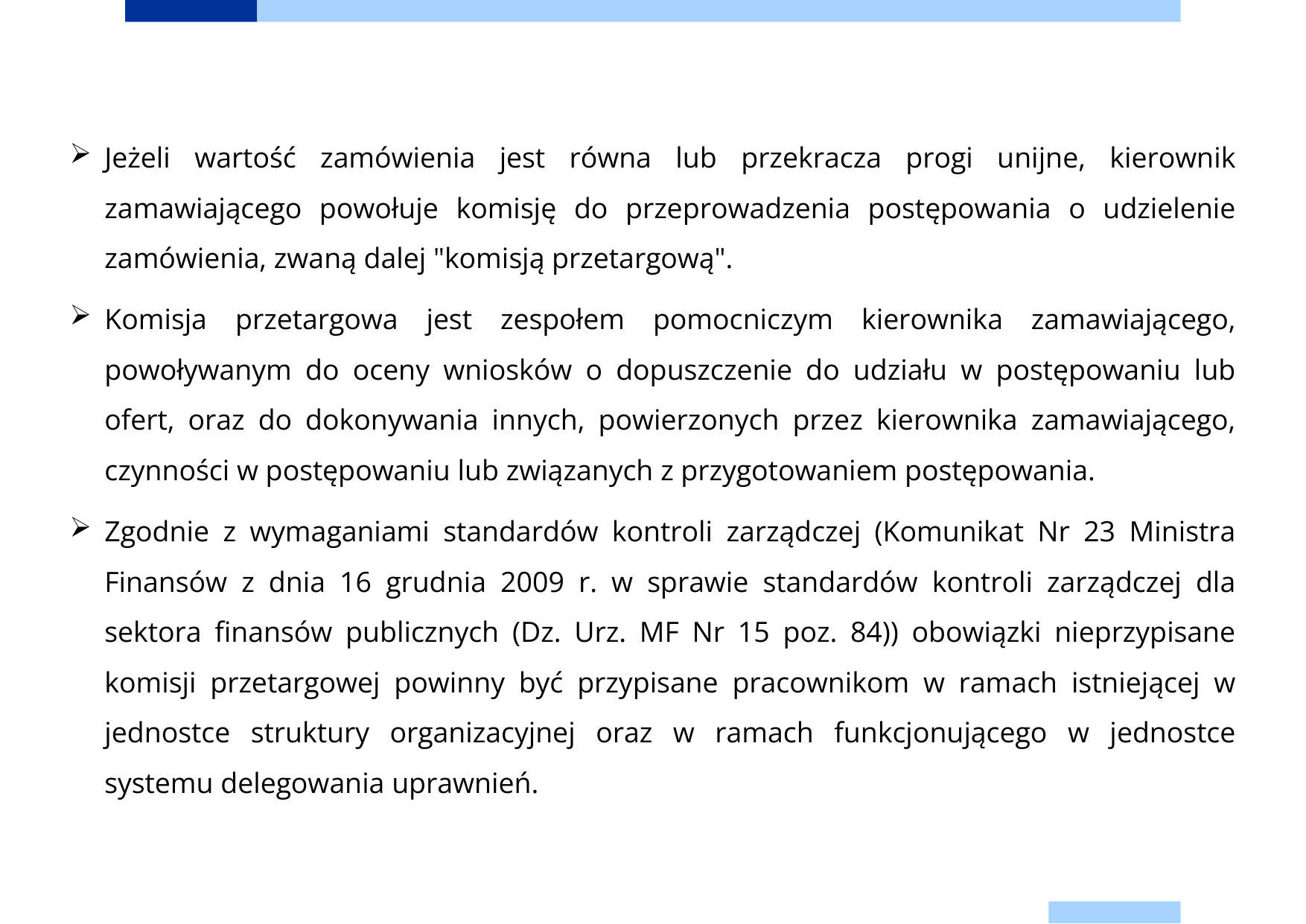

Jeżeli wartość zamówienia jest równa lub przekracza progi unijne, kierownik zamawiającego powołuje komisję do przeprowadzenia postępowania o udzielenie zamówienia, zwaną dalej "komisją przetargową".
Komisja przetargowa jest zespołem pomocniczym kierownika zamawiającego, powoływanym do oceny wniosków o dopuszczenie do udziału w postępowaniu lub ofert, oraz do dokonywania innych, powierzonych przez kierownika zamawiającego, czynności w postępowaniu lub związanych z przygotowaniem postępowania.
Zgodnie z wymaganiami standardów kontroli zarządczej (Komunikat Nr 23 Ministra Finansów z dnia 16 grudnia 2009 r. w sprawie standardów kontroli zarządczej dla sektora finansów publicznych (Dz. Urz. MF Nr 15 poz. 84)) obowiązki nieprzypisane komisji przetargowej powinny być przypisane pracownikom w ramach istniejącej w jednostce struktury organizacyjnej oraz w ramach funkcjonującego w jednostce systemu delegowania uprawnień.